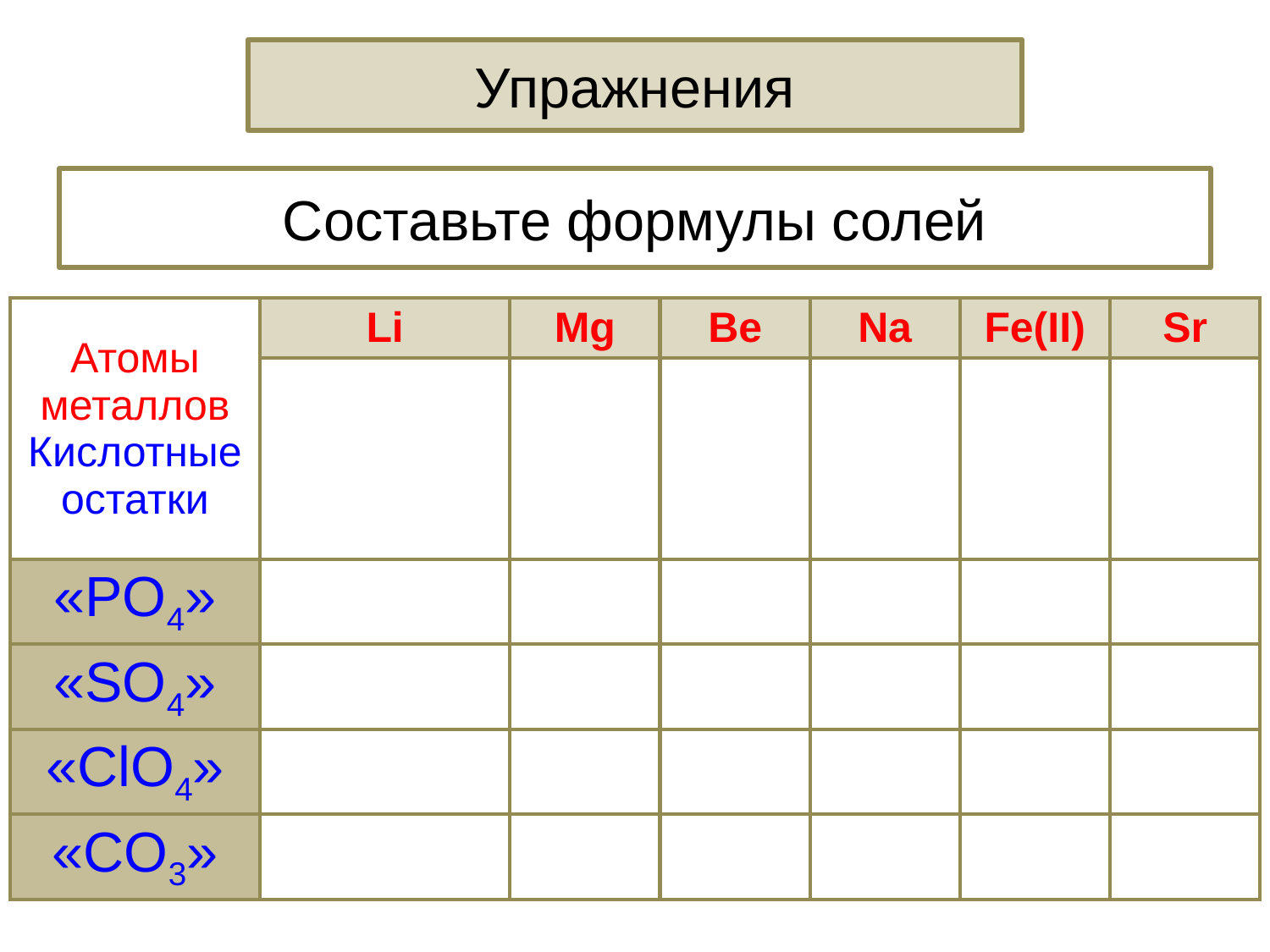

Упражнения
Составьте формулы солей
| Атомы металлов Кислотные остатки | Li | Mg | Be | Na | Fe(II) | Sr |
| --- | --- | --- | --- | --- | --- | --- |
|  |  |  |  |  |  |  |
| «PO4» |  |  |  |  |  |  |
| «SO4» |  |  |  |  |  |  |
| «ClO4» |  |  |  |  |  |  |
| «CO3» |  |  |  |  |  |  |